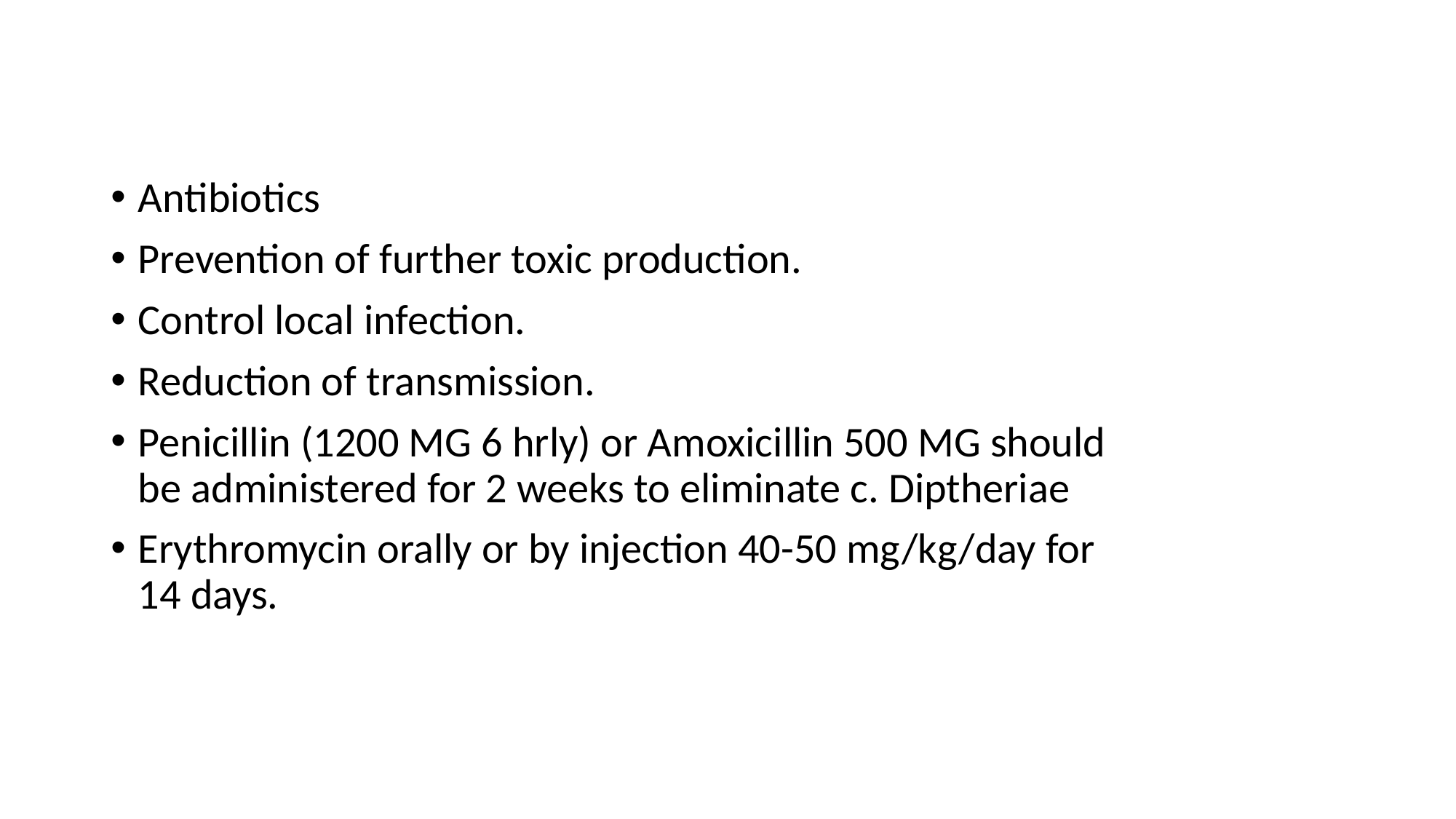

Antibiotics
Prevention of further toxic production.
Control local infection.
Reduction of transmission.
Penicillin (1200 MG 6 hrly) or Amoxicillin 500 MG should be administered for 2 weeks to eliminate c. Diptheriae
Erythromycin orally or by injection 40-50 mg/kg/day for 14 days.